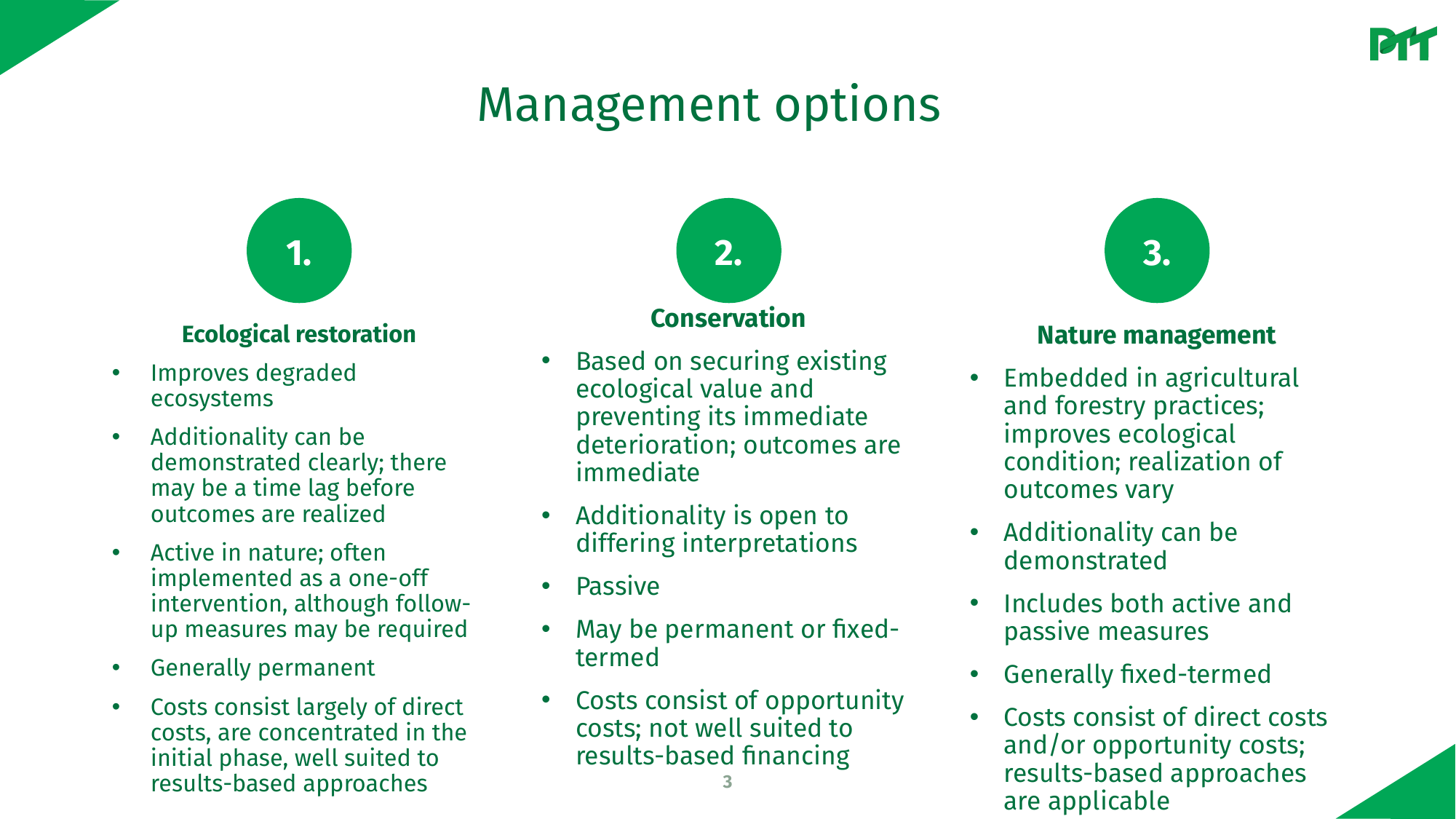

# Management options
Conservation
Based on securing existing ecological value and preventing its immediate deterioration; outcomes are immediate
Additionality is open to differing interpretations
Passive
May be permanent or fixed-termed
Costs consist of opportunity costs; not well suited to results-based financing
Ecological restoration
Improves degraded ecosystems
Additionality can be demonstrated clearly; there may be a time lag before outcomes are realized
Active in nature; often implemented as a one-off intervention, although follow-up measures may be required
Generally permanent
Costs consist largely of direct costs, are concentrated in the initial phase, well suited to results-based approaches
Nature management
Embedded in agricultural and forestry practices; improves ecological condition; realization of outcomes vary
Additionality can be demonstrated
Includes both active and passive measures
Generally fixed-termed
Costs consist of direct costs and/or opportunity costs; results-based approaches are applicable

3